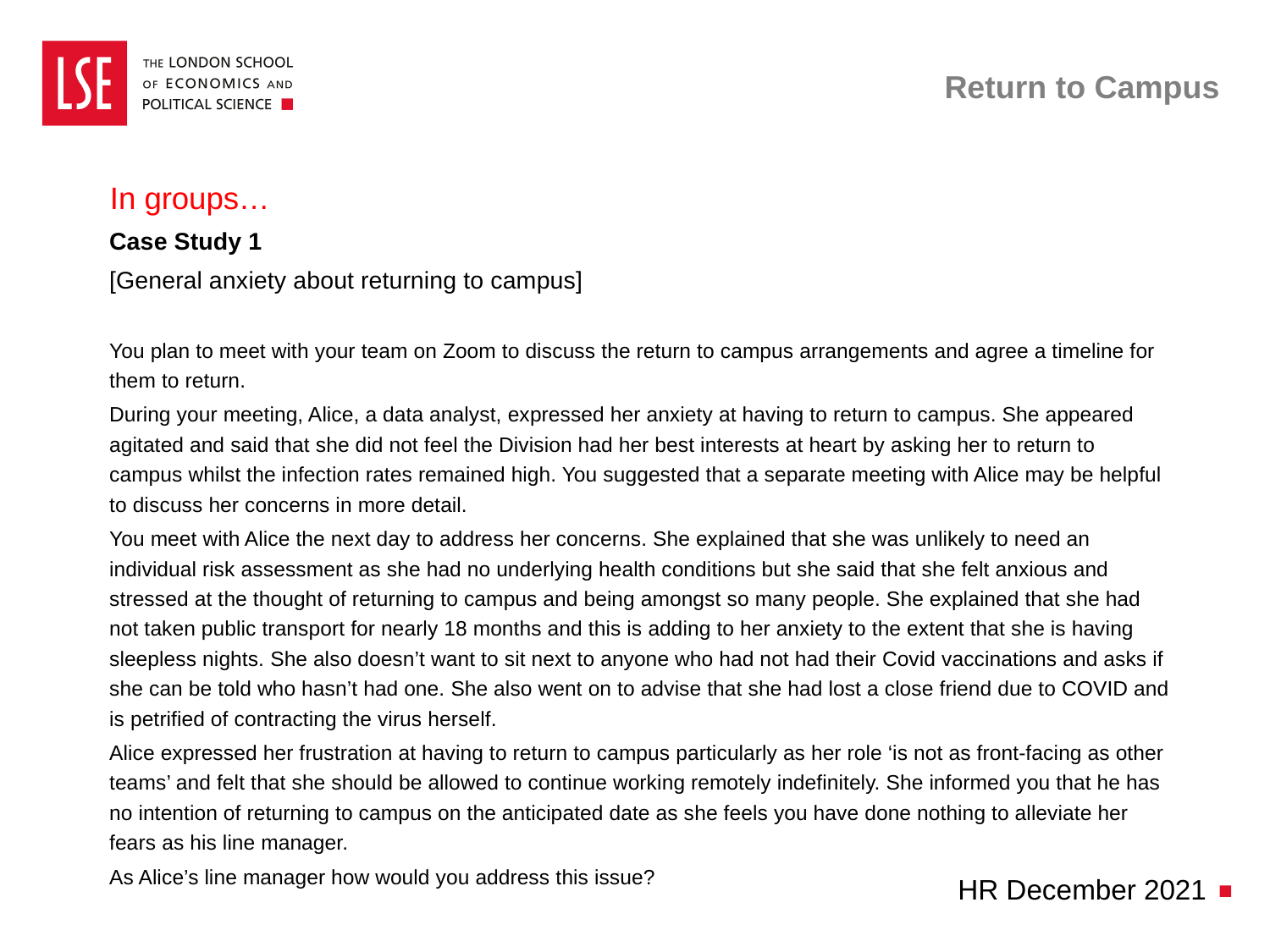

# Return to Campus
In groups…
Case Study 1
[General anxiety about returning to campus]

You plan to meet with your team on Zoom to discuss the return to campus arrangements and agree a timeline for them to return.
During your meeting, Alice, a data analyst, expressed her anxiety at having to return to campus. She appeared agitated and said that she did not feel the Division had her best interests at heart by asking her to return to campus whilst the infection rates remained high. You suggested that a separate meeting with Alice may be helpful to discuss her concerns in more detail.
You meet with Alice the next day to address her concerns. She explained that she was unlikely to need an individual risk assessment as she had no underlying health conditions but she said that she felt anxious and stressed at the thought of returning to campus and being amongst so many people. She explained that she had not taken public transport for nearly 18 months and this is adding to her anxiety to the extent that she is having sleepless nights. She also doesn’t want to sit next to anyone who had not had their Covid vaccinations and asks if she can be told who hasn’t had one. She also went on to advise that she had lost a close friend due to COVID and is petrified of contracting the virus herself.
Alice expressed her frustration at having to return to campus particularly as her role ‘is not as front-facing as other teams’ and felt that she should be allowed to continue working remotely indefinitely. She informed you that he has no intention of returning to campus on the anticipated date as she feels you have done nothing to alleviate her fears as his line manager.
As Alice’s line manager how would you address this issue?

HR December 2021